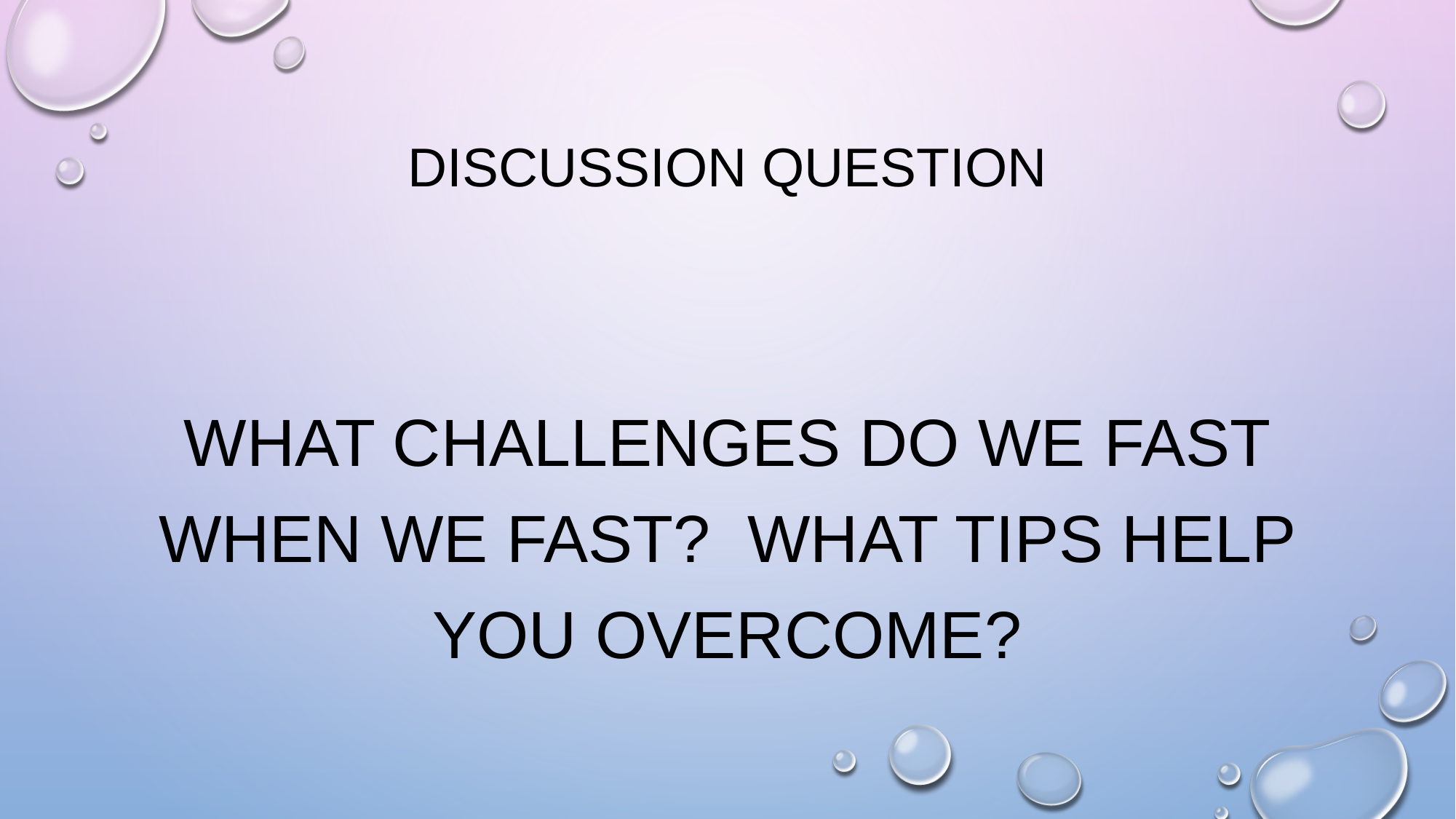

# Discussion Question

What Challenges do we fast when we fast?  What tips help you overcome?